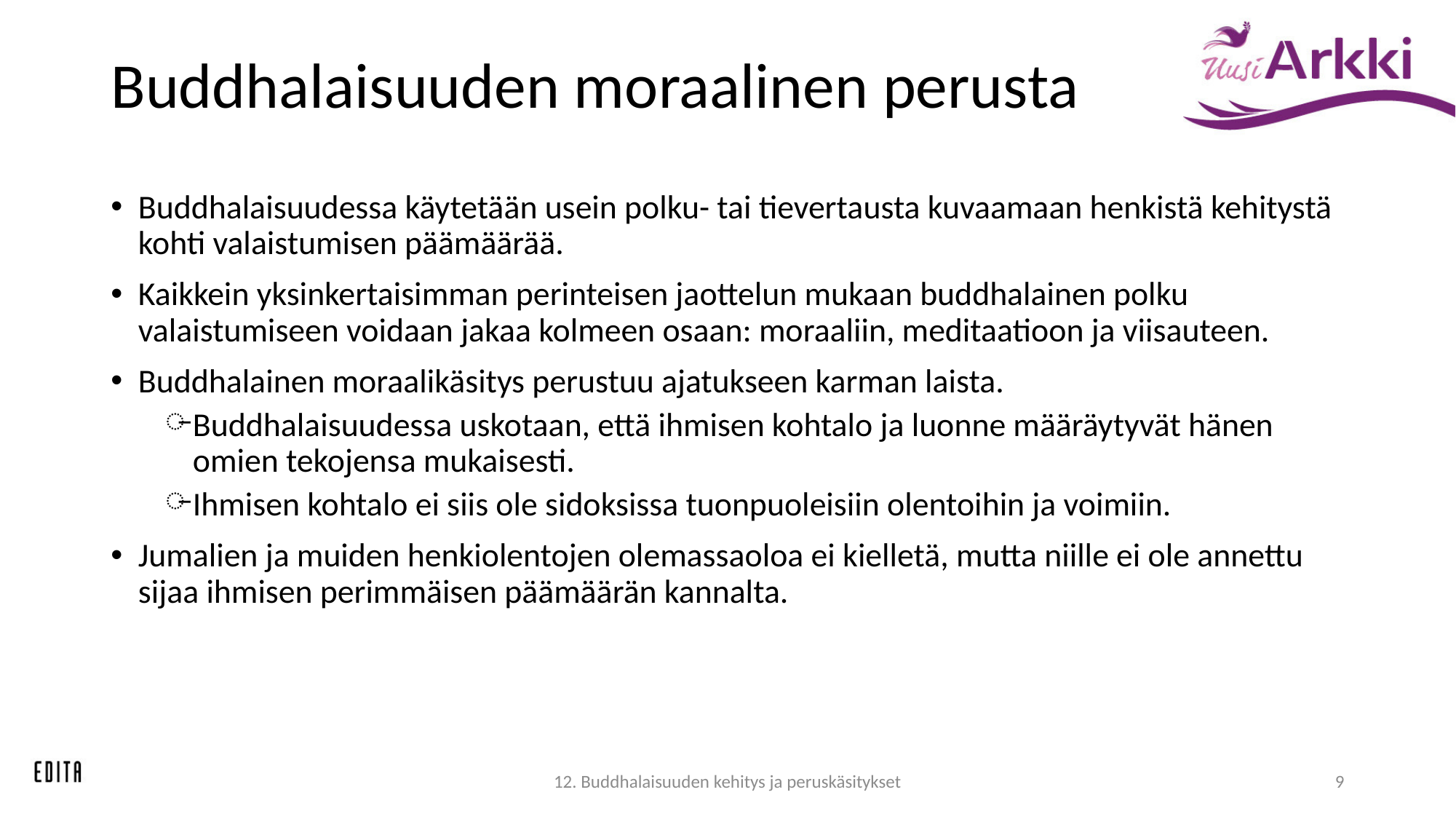

# Buddhalaisuuden moraalinen perusta
Buddhalaisuudessa käytetään usein polku- tai tievertausta kuvaamaan henkistä kehitystä kohti valaistumisen päämäärää.
Kaikkein yksinkertaisimman perinteisen jaottelun mukaan buddhalainen polku valaistumiseen voidaan jakaa kolmeen osaan: moraaliin, meditaatioon ja viisauteen.
Buddhalainen moraalikäsitys perustuu ajatukseen karman laista.
Buddhalaisuudessa uskotaan, että ihmisen kohtalo ja luonne määräytyvät hänen omien tekojensa mukaisesti.
Ihmisen kohtalo ei siis ole sidoksissa tuonpuoleisiin olentoihin ja voimiin.
Jumalien ja muiden henkiolentojen olemassaoloa ei kielletä, mutta niille ei ole annettu sijaa ihmisen perimmäisen päämäärän kannalta.
12. Buddhalaisuuden kehitys ja peruskäsitykset
9